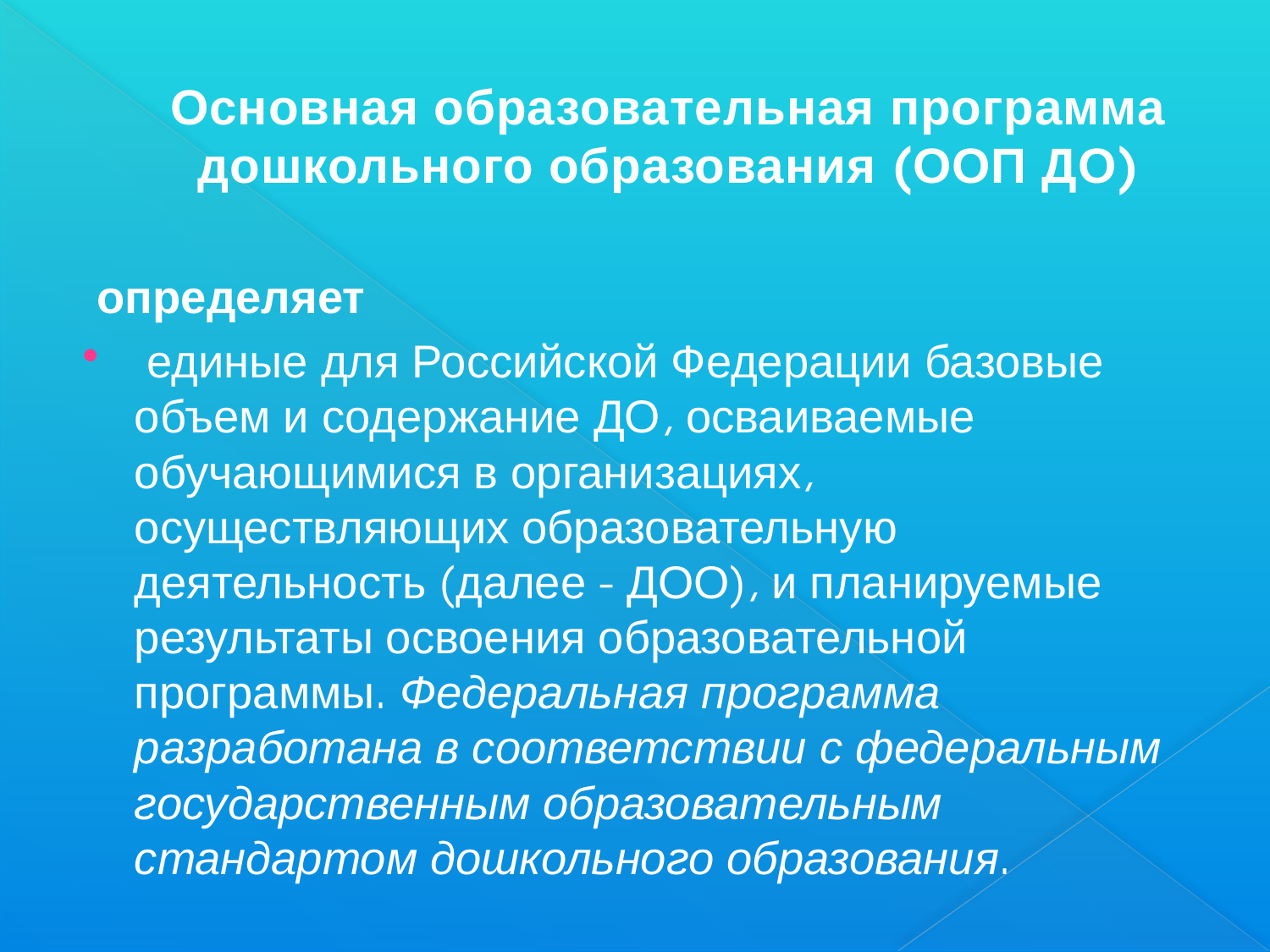

# Основная образовательная программа дошкольного образования (ООП ДО)
 определяет
 единые для Российской Федерации базовые объем и содержание ДО, осваиваемые обучающимися в организациях, осуществляющих образовательную деятельность (далее - ДОО), и планируемые результаты освоения образовательной программы. Федеральная программа разработана в соответствии с федеральным государственным образовательным стандартом дошкольного образования.